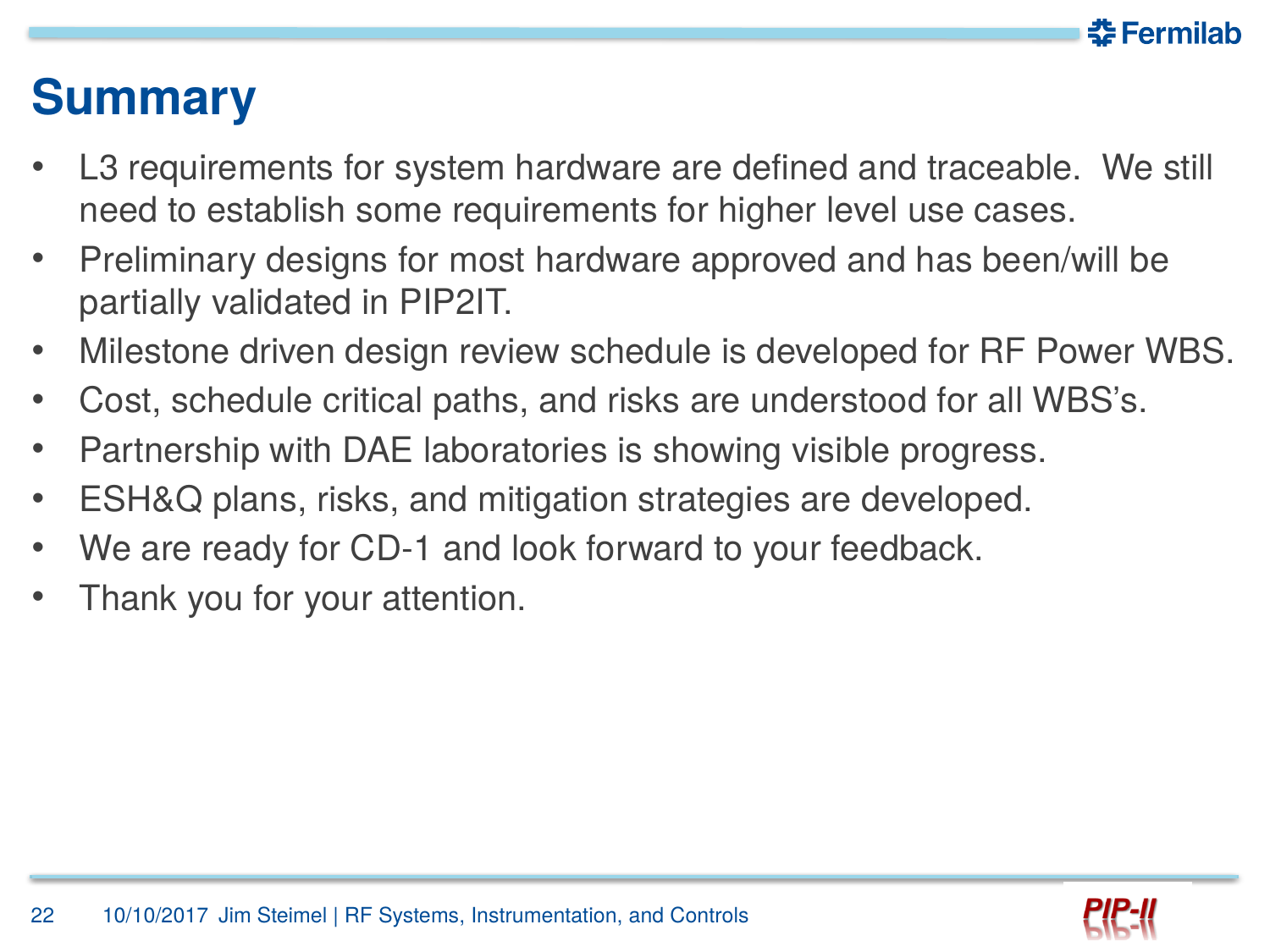

# Summary
L3 requirements for system hardware are defined and traceable.  We still need to establish some requirements for higher level use cases.
Preliminary designs for most hardware approved and has been/will be partially validated in PIP2IT.
Milestone driven design review schedule is developed for RF Power WBS.
Cost, schedule critical paths, and risks are understood for all WBS’s.
Partnership with DAE laboratories is showing visible progress.
ESH&Q plans, risks, and mitigation strategies are developed.
We are ready for CD-1 and look forward to your feedback.
Thank you for your attention.
22
10/10/2017
Jim Steimel | RF Systems, Instrumentation, and Controls